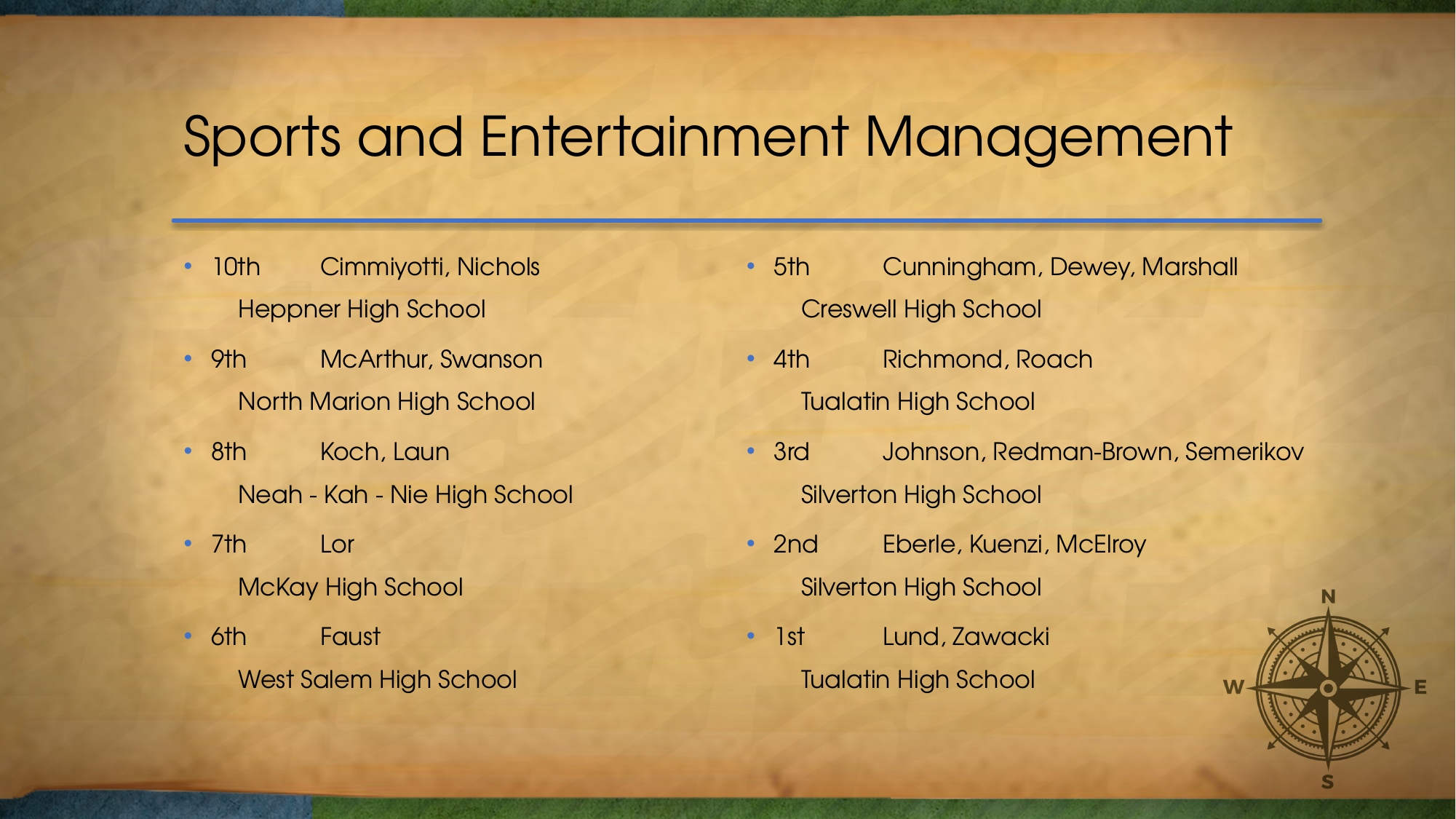

# Sports and Entertainment Management
10th	Cimmiyotti, Nichols
Heppner High School
9th	McArthur, Swanson
North Marion High School
8th	Koch, Laun
Neah - Kah - Nie High School
7th	Lor
McKay High School
6th	Faust
West Salem High School
5th	Cunningham, Dewey, Marshall
Creswell High School
4th	Richmond, Roach
Tualatin High School
3rd	Johnson, Redman-Brown, Semerikov
Silverton High School
2nd	Eberle, Kuenzi, McElroy
Silverton High School
1st	Lund, Zawacki
Tualatin High School